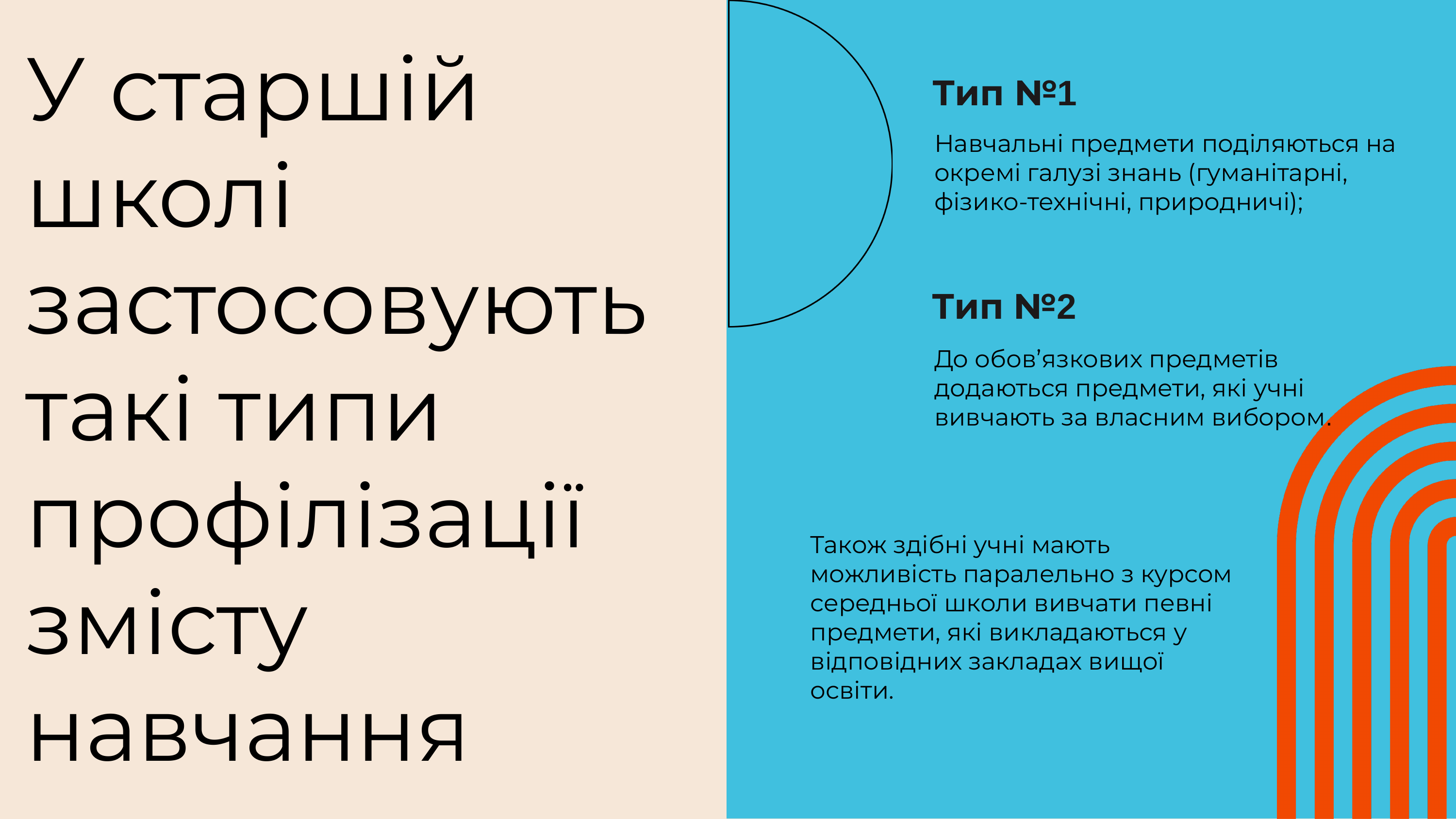

У старшій школі застосовують такі типи
профілізації змісту навчання
Тип №1
Навчальні предмети поділяються на окремі галузі знань (гуманітарні, фізико-технічні, природничі);
 Тип №2
До обов’язкових предметів додаються предмети, які учні вивчають за власним вибором.

Також здібні учні мають можливість паралельно з курсом середньої школи вивчати певні предмети, які викладаються у відповідних закладах вищої освіти.